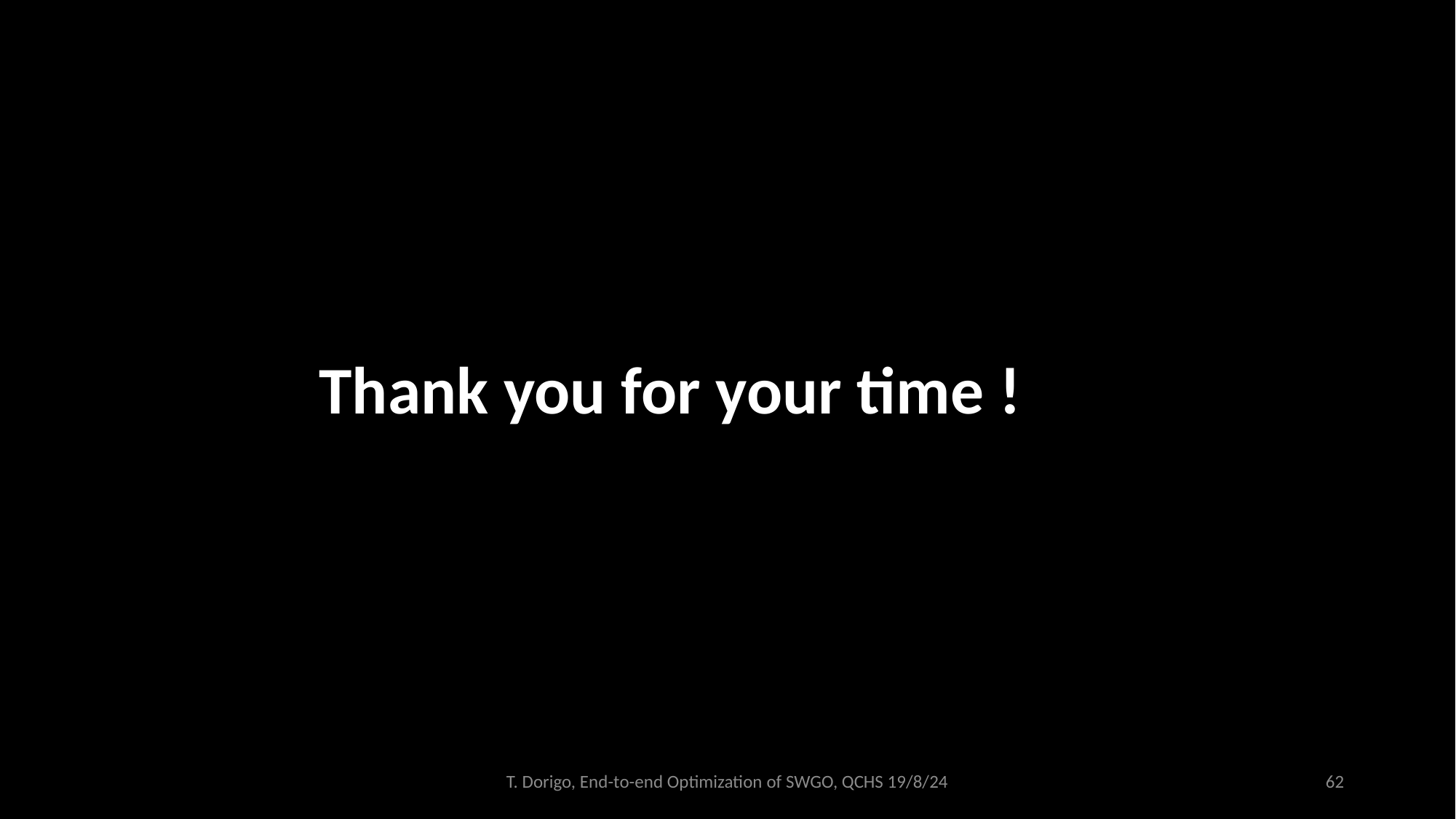

# Thank you for your time !
T. Dorigo, End-to-end Optimization of SWGO, QCHS 19/8/24
62